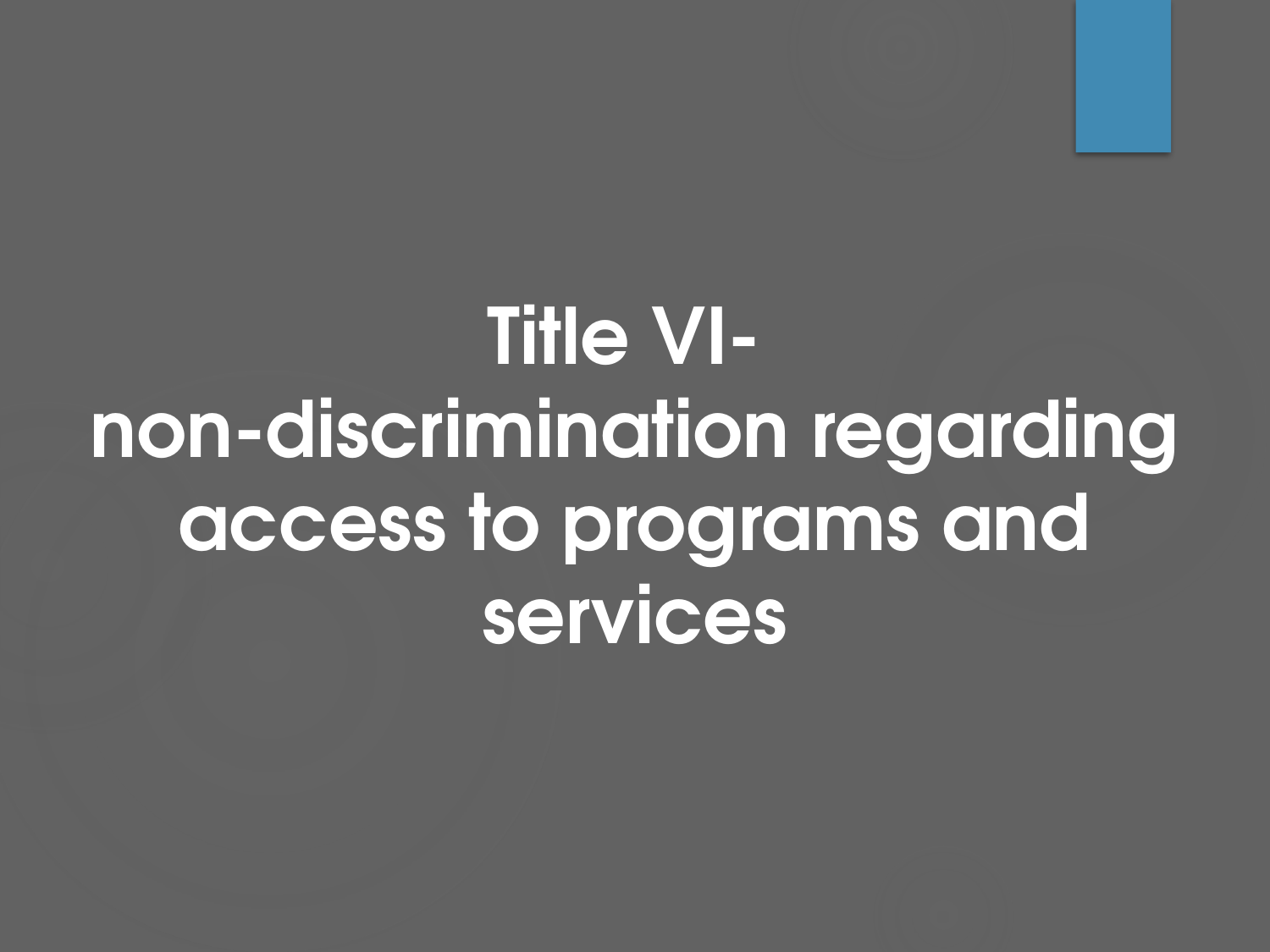

# Title VI- non-discrimination regarding access to programs and services